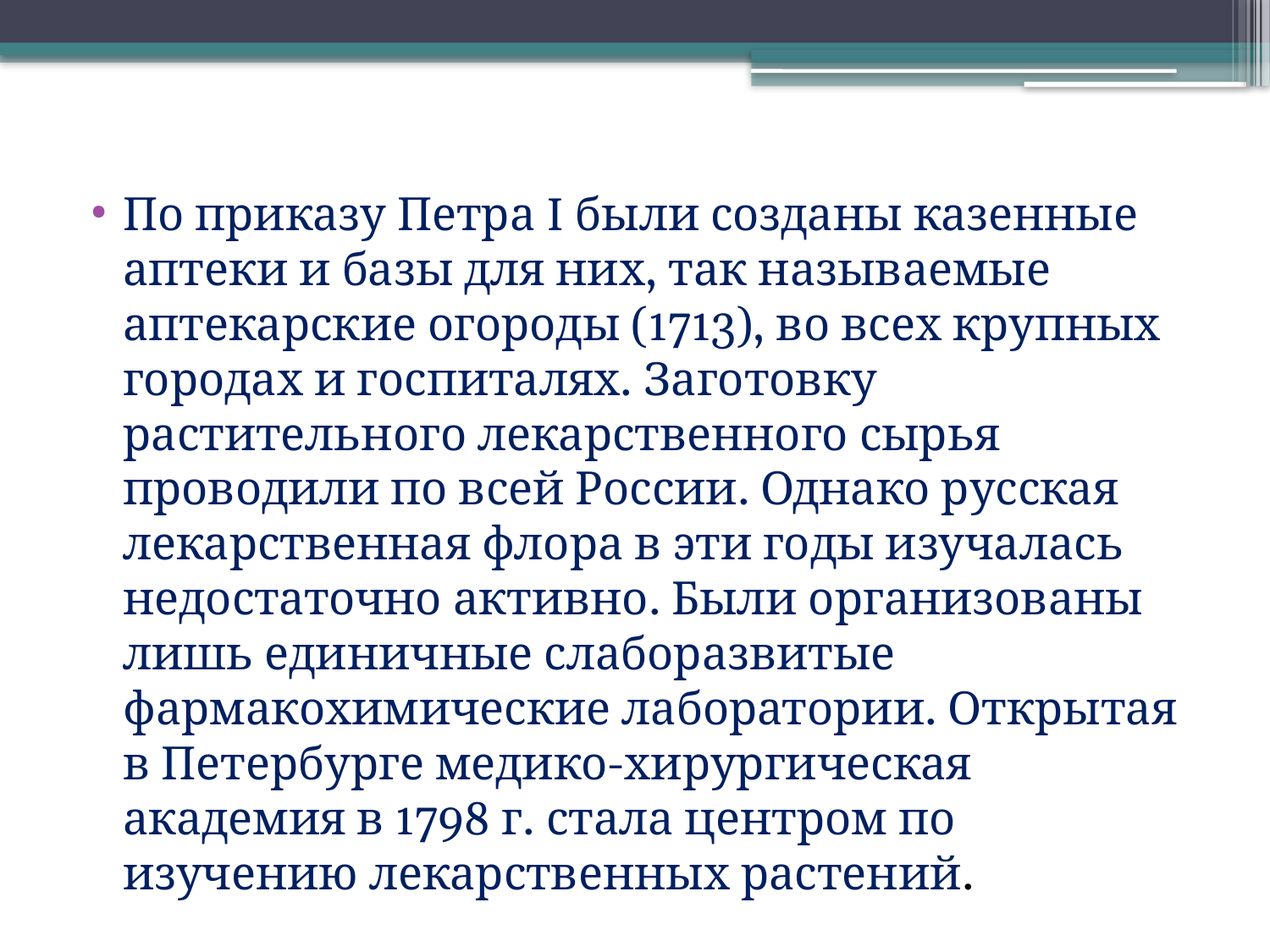

По приказу Петра I были созданы казенные аптеки и базы для них, так называемые аптекарские огороды (1713), во всех крупных городах и госпиталях. Заготовку растительного лекарственного сырья проводили по всей России. Однако русская лекарственная флора в эти годы изучалась недостаточно активно. Были организованы лишь единичные слаборазвитые фармакохимические лаборатории. Открытая в Петербурге медико-хирургическая академия в 1798 г. стала центром по изучению лекарственных растений.